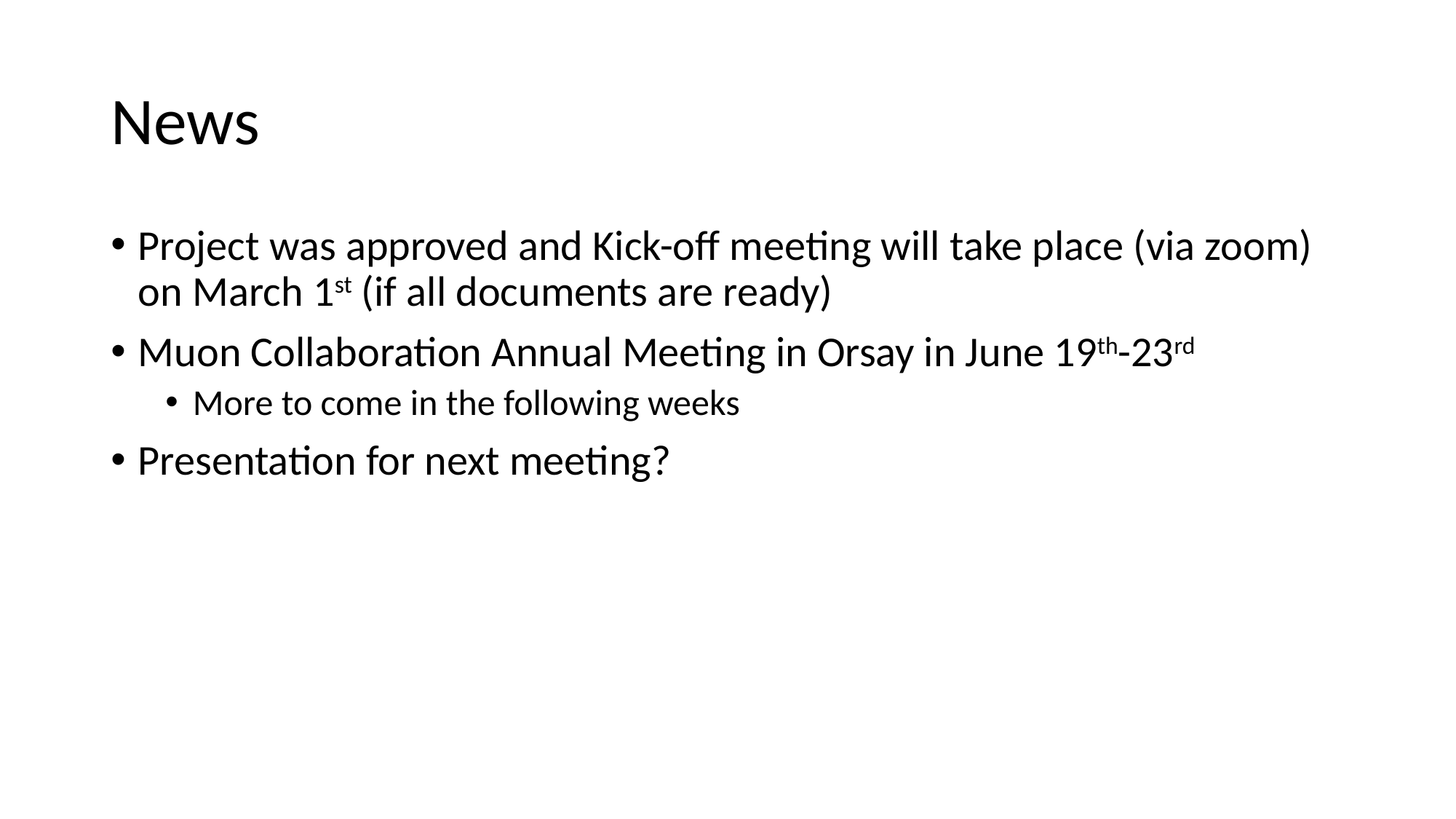

# News
Project was approved and Kick-off meeting will take place (via zoom) on March 1st (if all documents are ready)
Muon Collaboration Annual Meeting in Orsay in June 19th-23rd
More to come in the following weeks
Presentation for next meeting?